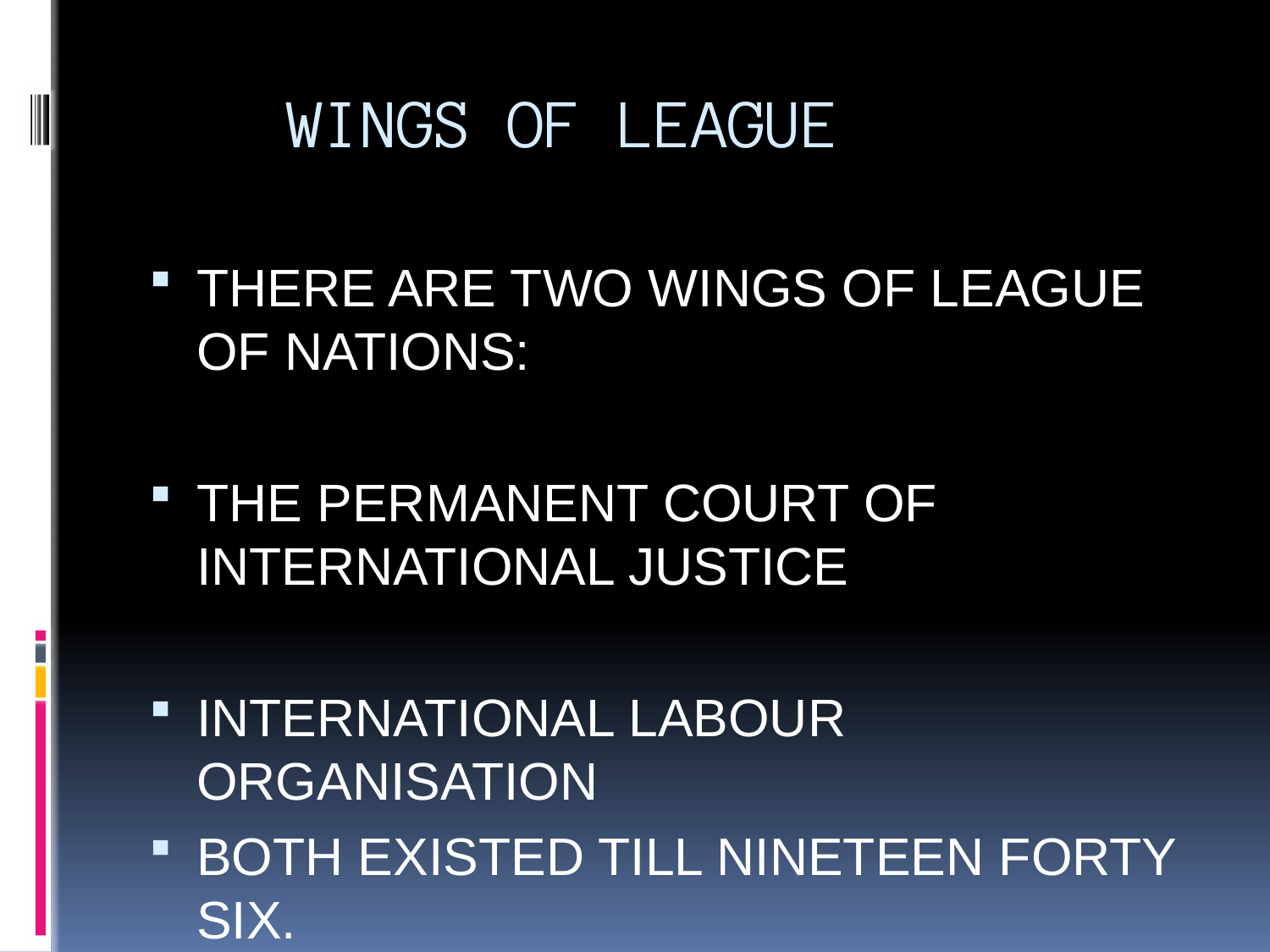

# WINGS OF LEAGUE
THERE ARE TWO WINGS OF LEAGUE OF NATIONS:

THE PERMANENT COURT OF INTERNATIONAL JUSTICE

INTERNATIONAL LABOUR ORGANISATION
BOTH EXISTED TILL NINETEEN FORTY SIX.